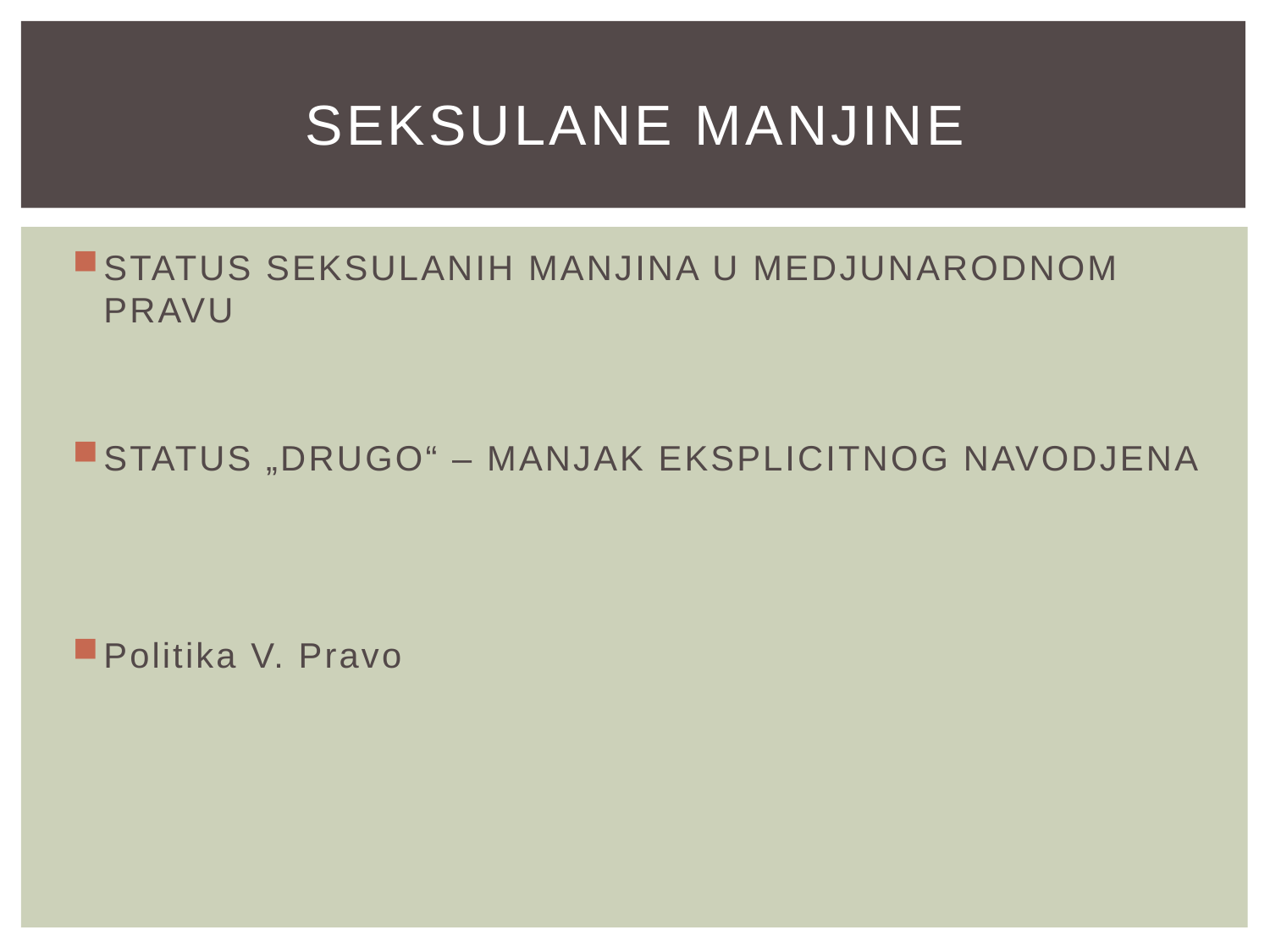

# Seksulane manjine
STATUS SEKSULANIH MANJINA U MEDJUNARODNOM PRAVU

STATUS „DRUGO“ – MANJAK EKSPLICITNOG NAVODJENA

Politika V. Pravo